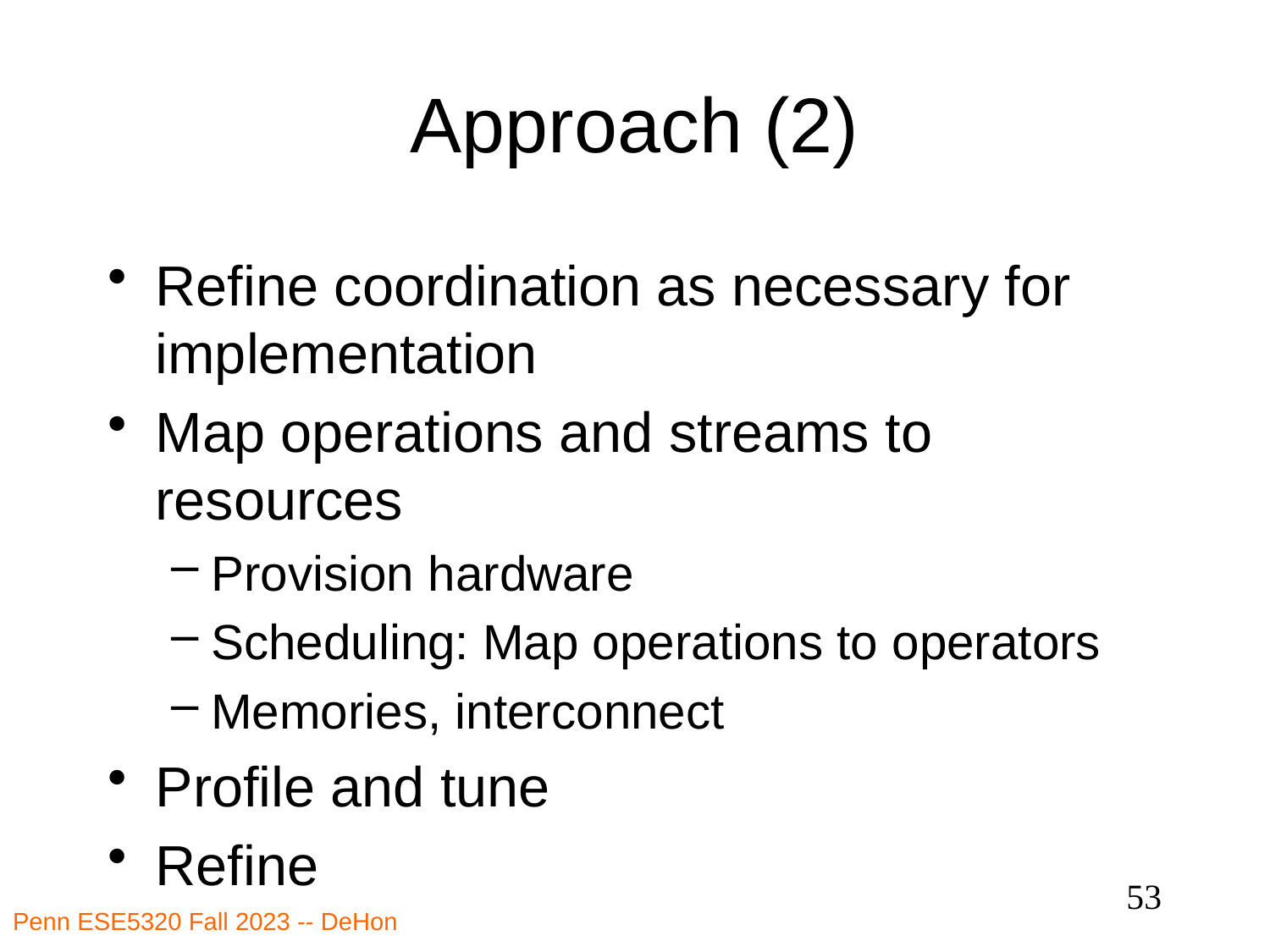

# Approach (2)
Refine coordination as necessary for implementation
Map operations and streams to resources
Provision hardware
Scheduling: Map operations to operators
Memories, interconnect
Profile and tune
Refine
53
Penn ESE5320 Fall 2023 -- DeHon